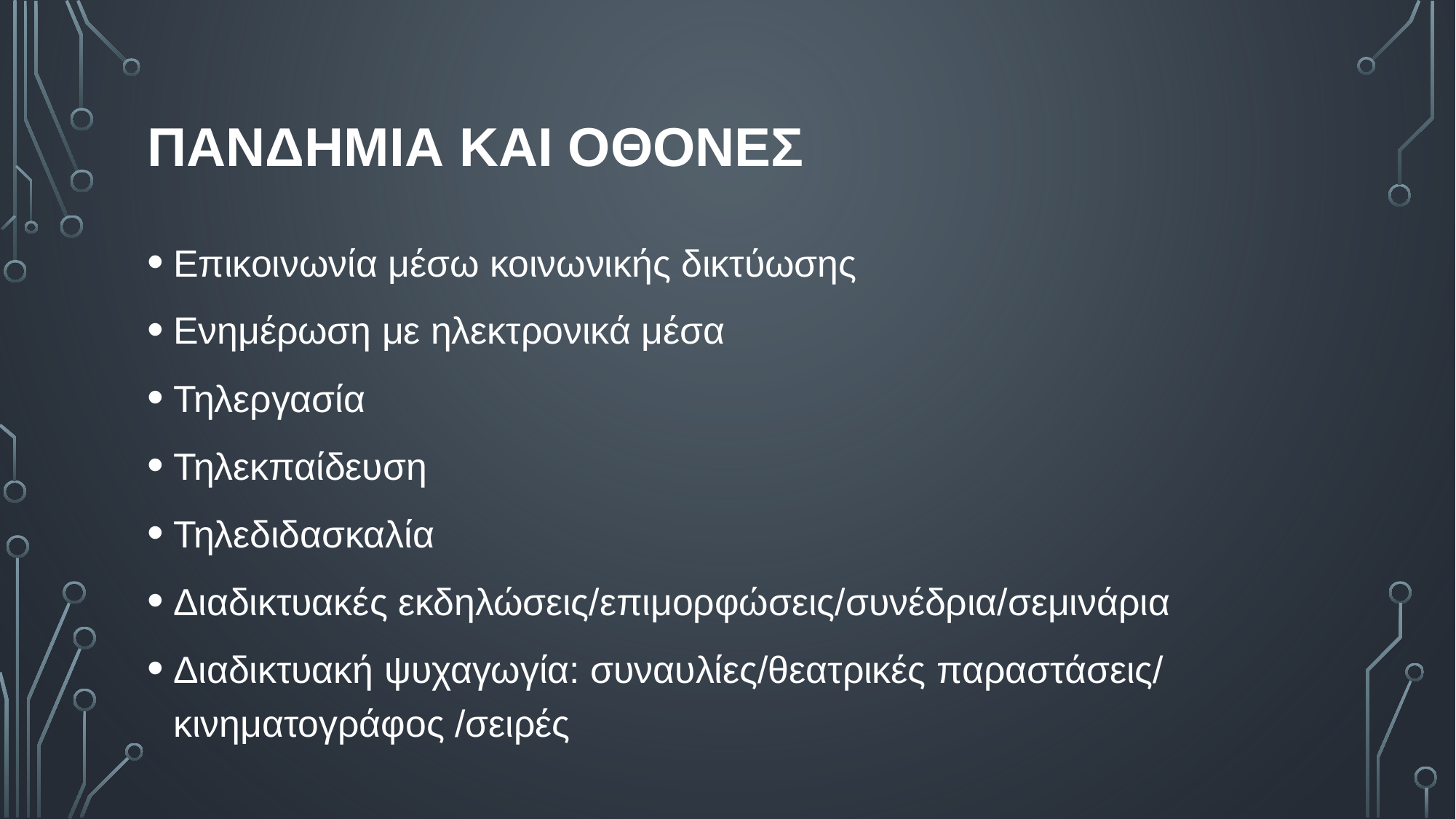

# ΠανΔημια και οθονες
Επικοινωνία μέσω κοινωνικής δικτύωσης
Ενημέρωση με ηλεκτρονικά μέσα
Τηλεργασία
Τηλεκπαίδευση
Τηλεδιδασκαλία
Διαδικτυακές εκδηλώσεις/επιμορφώσεις/συνέδρια/σεμινάρια
Διαδικτυακή ψυχαγωγία: συναυλίες/θεατρικές παραστάσεις/ κινηματογράφος /σειρές